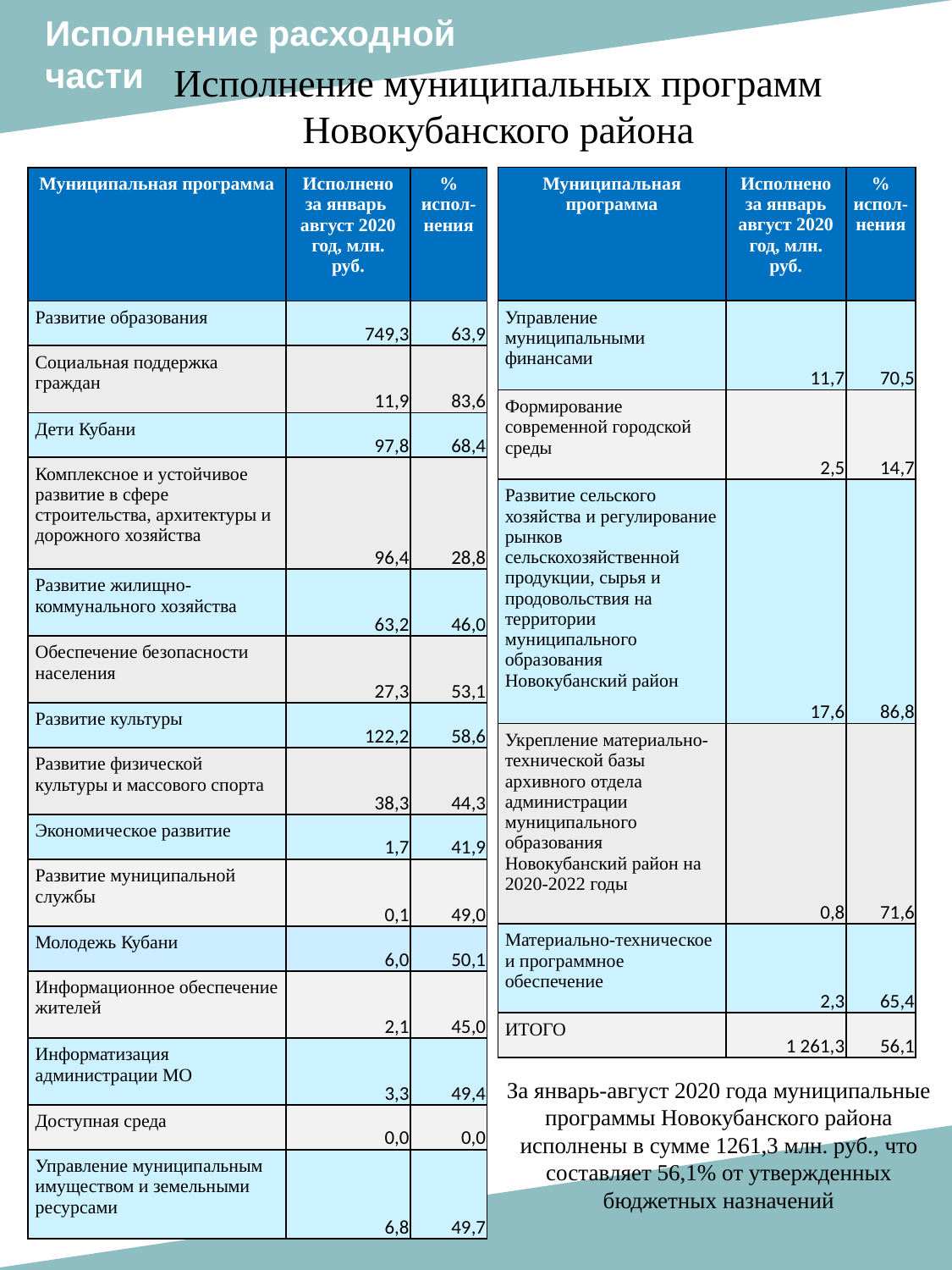

Исполнение расходной
части
Исполнение муниципальных программ Новокубанского района
| Муниципальная программа | Исполнено за январь август 2020 год, млн. руб. | % испол-нения |
| --- | --- | --- |
| Управление муниципальными финансами | 11,7 | 70,5 |
| Формирование современной городской среды | 2,5 | 14,7 |
| Развитие сельского хозяйства и регулирование рынков сельскохозяйственной продукции, сырья и продовольствия на территории муниципального образования Новокубанский район | 17,6 | 86,8 |
| Укрепление материально-технической базы архивного отдела администрации муниципального образования Новокубанский район на 2020-2022 годы | 0,8 | 71,6 |
| Материально-техническое и программное обеспечение | 2,3 | 65,4 |
| ИТОГО | 1 261,3 | 56,1 |
| Муниципальная программа | Исполнено за январь август 2020 год, млн. руб. | % испол-нения |
| --- | --- | --- |
| Развитие образования | 749,3 | 63,9 |
| Социальная поддержка граждан | 11,9 | 83,6 |
| Дети Кубани | 97,8 | 68,4 |
| Комплексное и устойчивое развитие в сфере строительства, архитектуры и дорожного хозяйства | 96,4 | 28,8 |
| Развитие жилищно-коммунального хозяйства | 63,2 | 46,0 |
| Обеспечение безопасности населения | 27,3 | 53,1 |
| Развитие культуры | 122,2 | 58,6 |
| Развитие физической культуры и массового спорта | 38,3 | 44,3 |
| Экономическое развитие | 1,7 | 41,9 |
| Развитие муниципальной службы | 0,1 | 49,0 |
| Молодежь Кубани | 6,0 | 50,1 |
| Информационное обеспечение жителей | 2,1 | 45,0 |
| Информатизация администрации МО | 3,3 | 49,4 |
| Доступная среда | 0,0 | 0,0 |
| Управление муниципальным имуществом и земельными ресурсами | 6,8 | 49,7 |
За январь-август 2020 года муниципальные программы Новокубанского района исполнены в сумме 1261,3 млн. руб., что составляет 56,1% от утвержденных бюджетных назначений